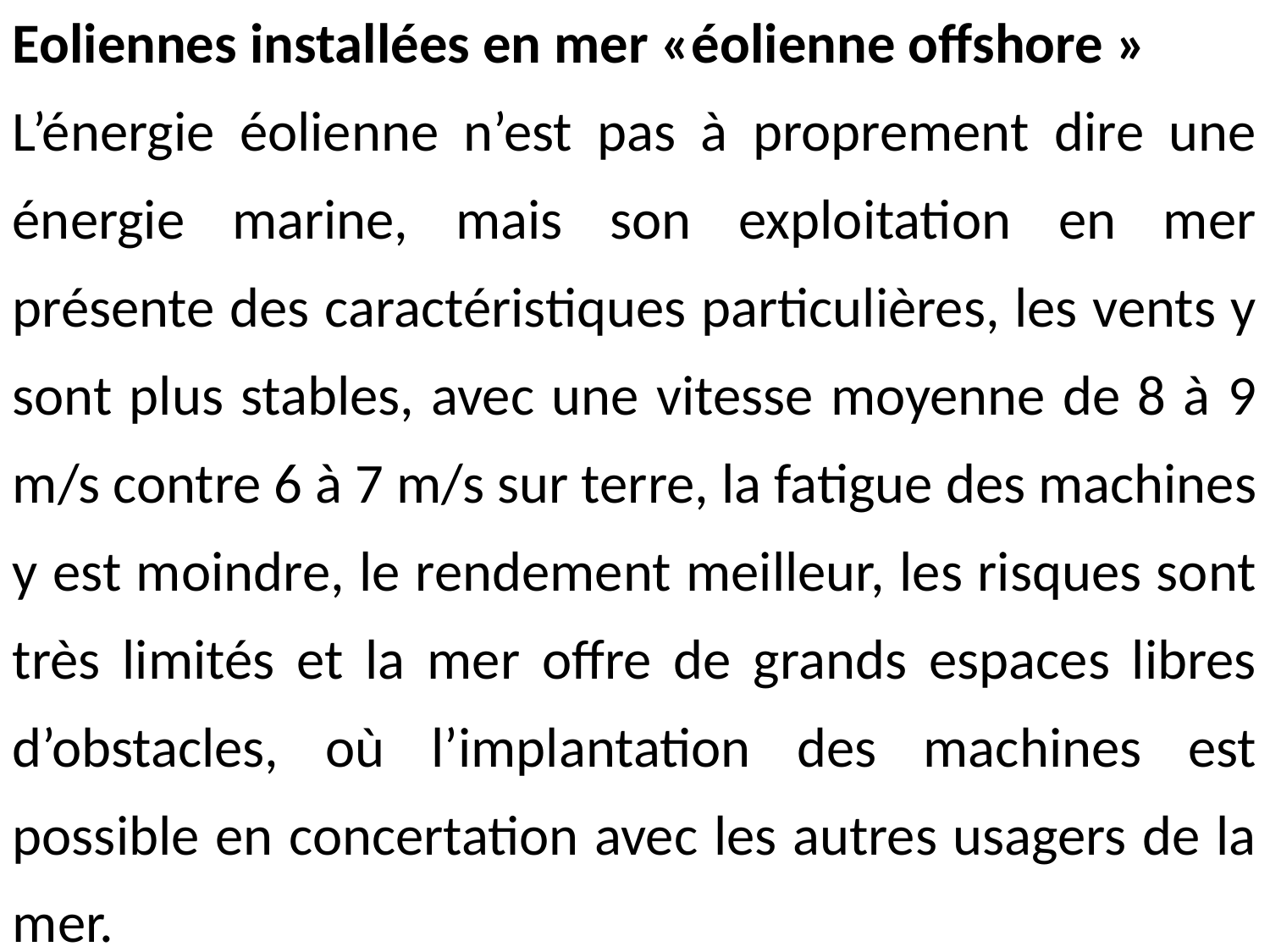

Eoliennes installées en mer «éolienne offshore »
L’énergie éolienne n’est pas à proprement dire une énergie marine, mais son exploitation en mer présente des caractéristiques particulières, les vents y sont plus stables, avec une vitesse moyenne de 8 à 9 m/s contre 6 à 7 m/s sur terre, la fatigue des machines y est moindre, le rendement meilleur, les risques sont très limités et la mer offre de grands espaces libres d’obstacles, où l’implantation des machines est possible en concertation avec les autres usagers de la mer.